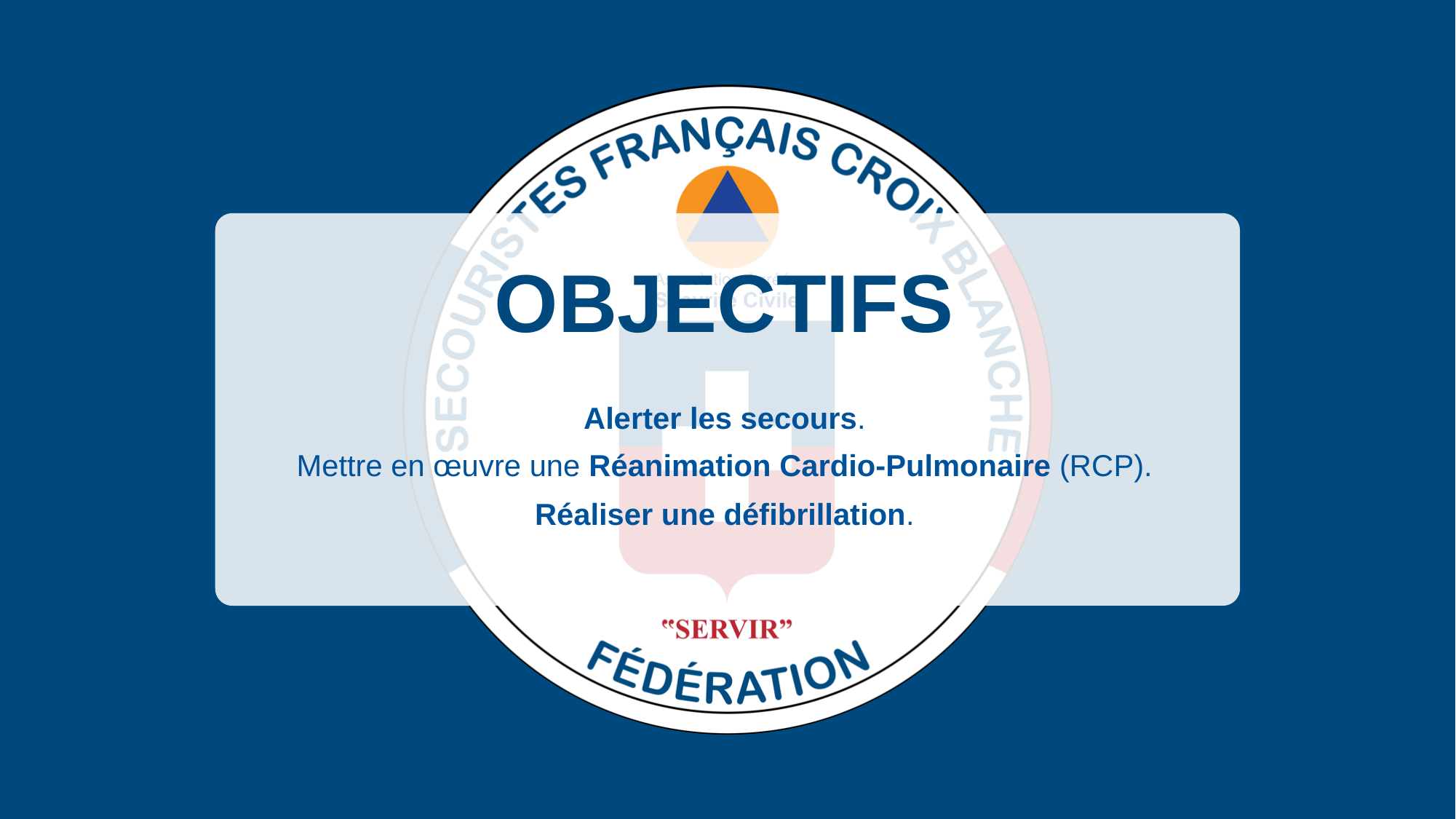

Alerter les secours.
Mettre en œuvre une Réanimation Cardio-Pulmonaire (RCP).
Réaliser une défibrillation.